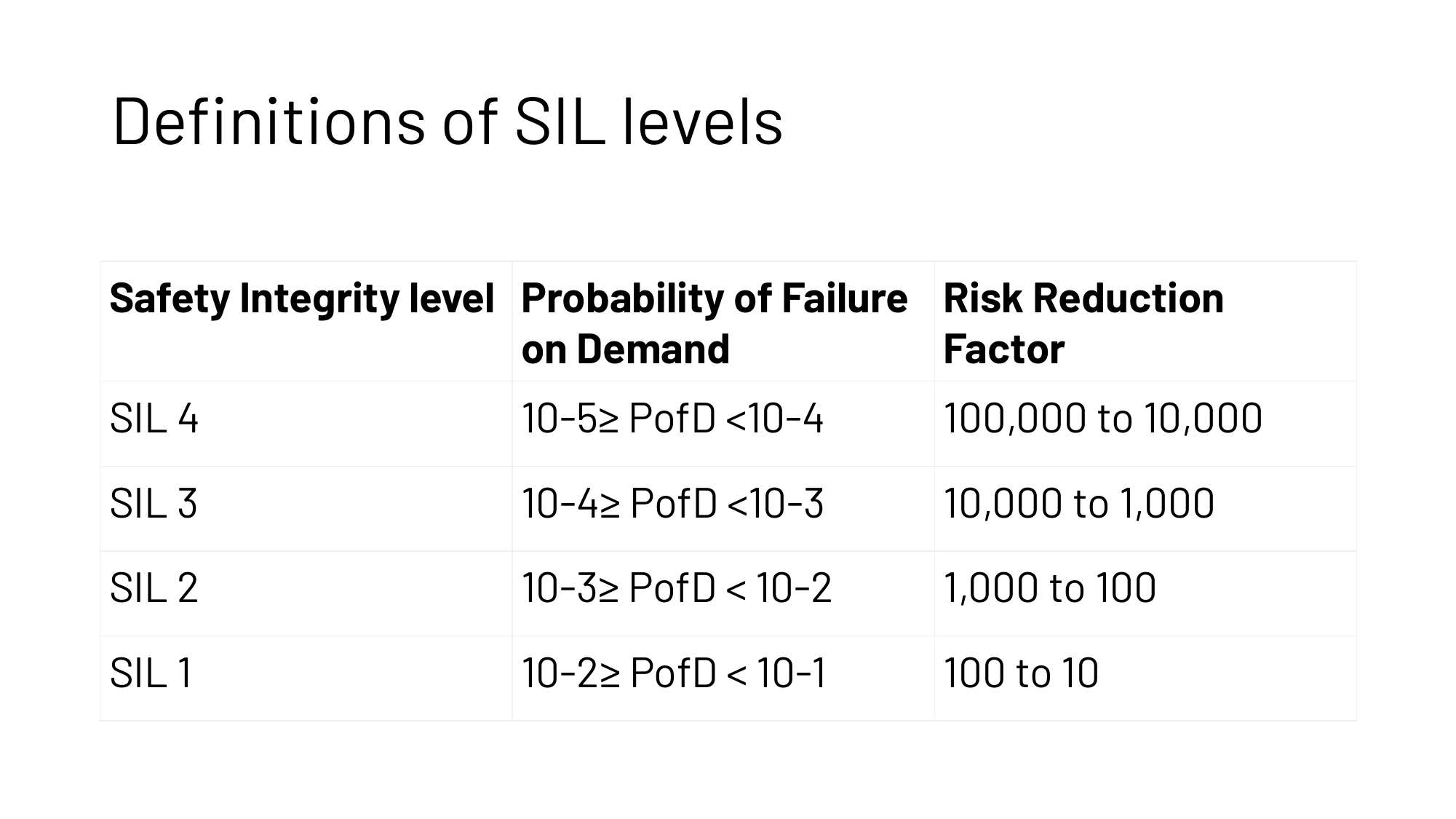

# Definitions of SIL levels
| Safety Integrity level | Probability of Failure on Demand | Risk Reduction Factor |
| --- | --- | --- |
| SIL 4 | 10-5≥ PofD <10-4 | 100,000 to 10,000 |
| SIL 3 | 10-4≥ PofD <10-3 | 10,000 to 1,000 |
| SIL 2 | 10-3≥ PofD < 10-2 | 1,000 to 100 |
| SIL 1 | 10-2≥ PofD < 10-1 | 100 to 10 |